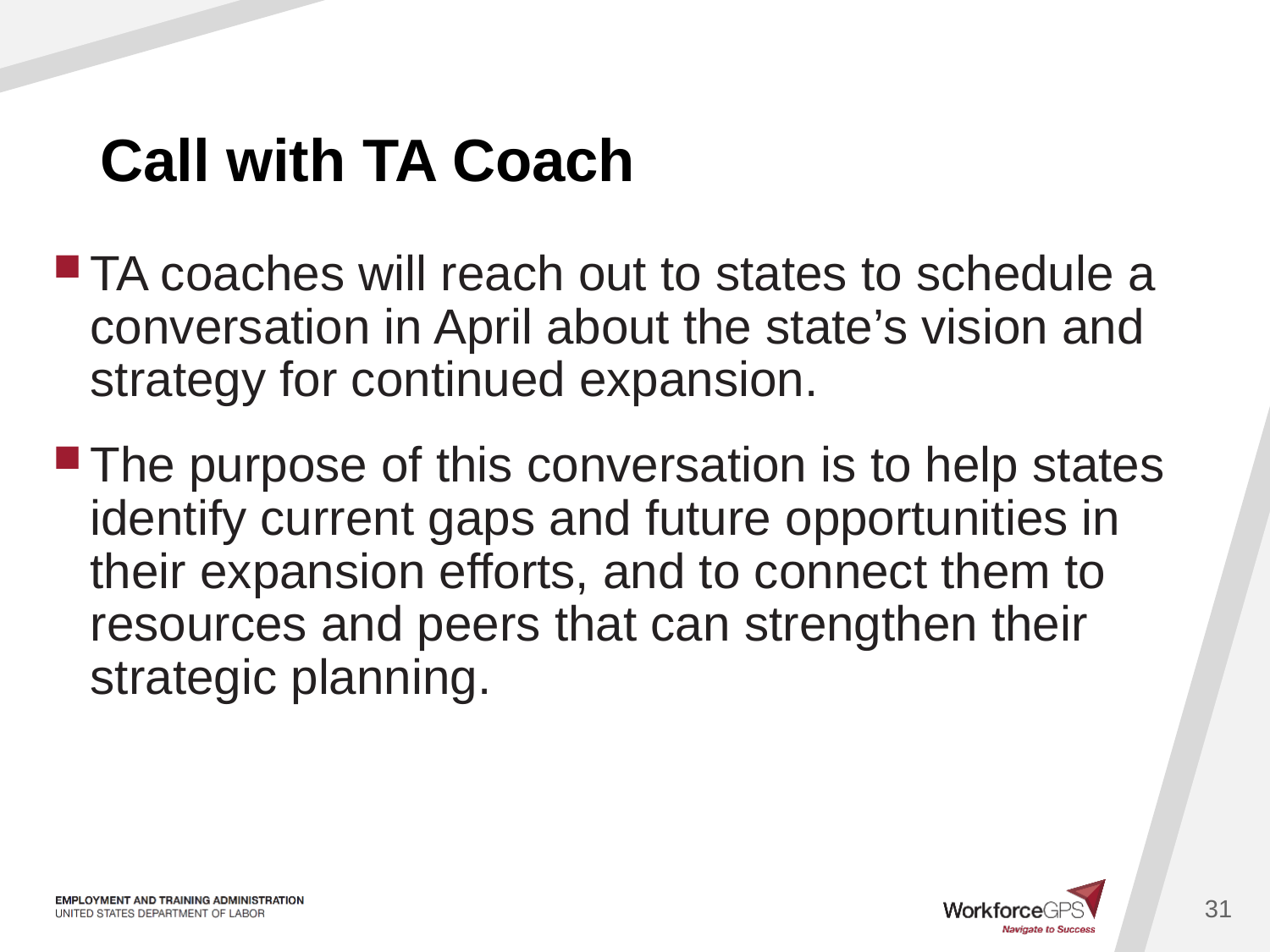

# Call with TA Coach
TA coaches will reach out to states to schedule a conversation in April about the state’s vision and strategy for continued expansion.
The purpose of this conversation is to help states identify current gaps and future opportunities in their expansion efforts, and to connect them to resources and peers that can strengthen their strategic planning.
31